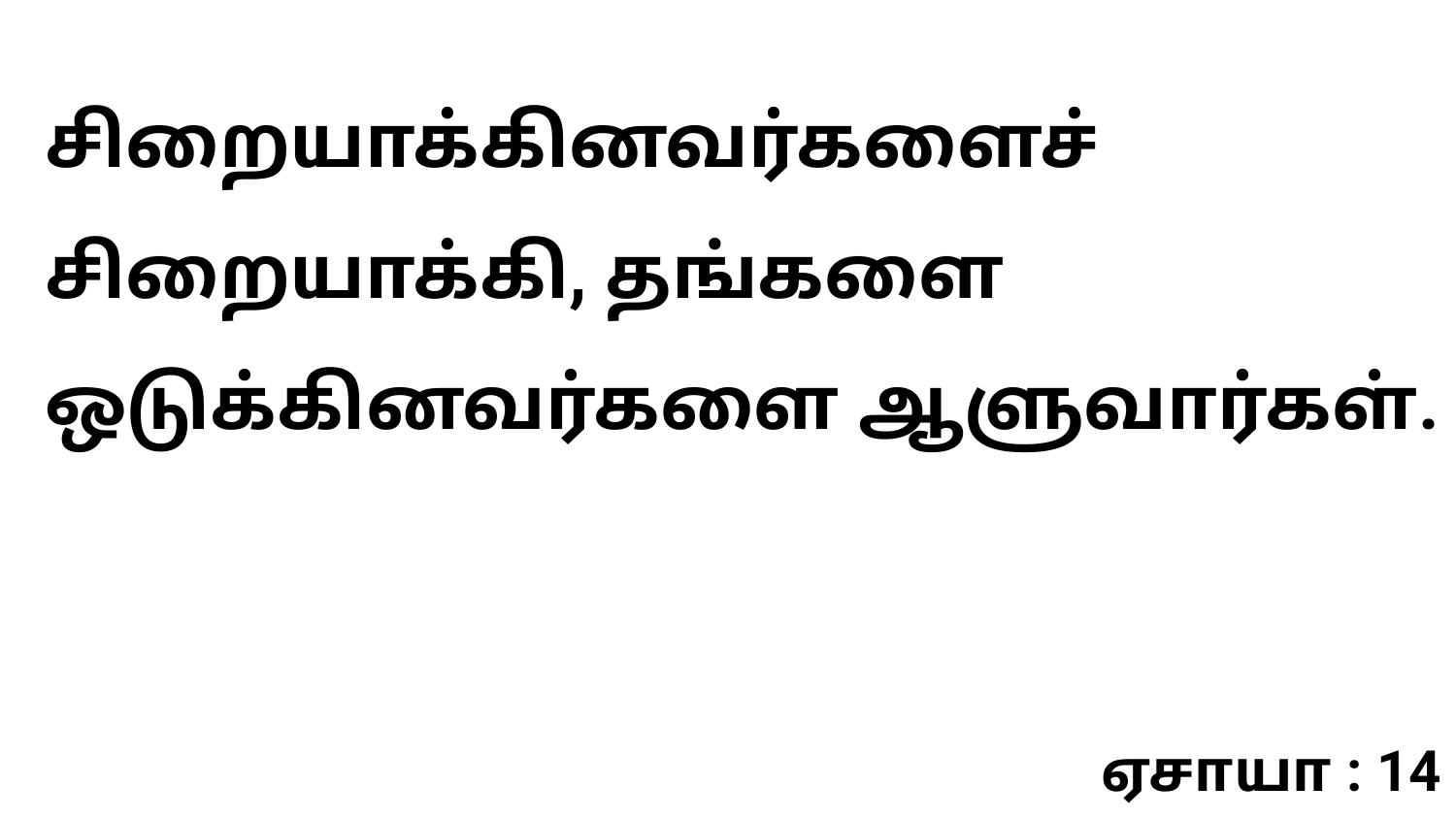

சிறையாக்கினவர்களைச் சிறையாக்கி, தங்களை ஒடுக்கினவர்களை ஆளுவார்கள்.
ஏசாயா : 14